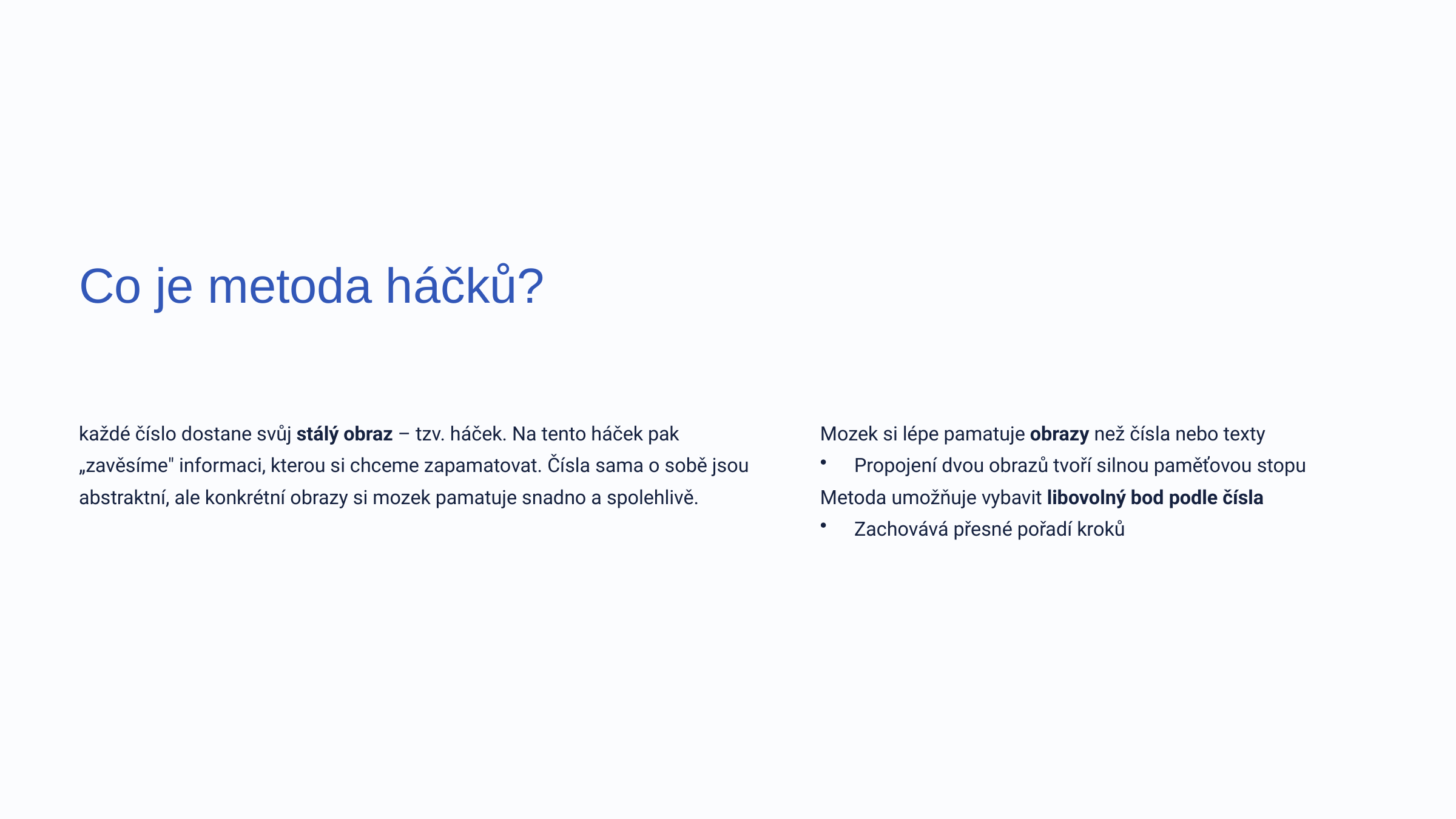

Co je metoda háčků?

každé číslo dostane svůj stálý obraz – tzv. háček. Na tento háček pak „zavěsíme" informaci, kterou si chceme zapamatovat. Čísla sama o sobě jsou abstraktní, ale konkrétní obrazy si mozek pamatuje snadno a spolehlivě.
Mozek si lépe pamatuje obrazy než čísla nebo texty
Propojení dvou obrazů tvoří silnou paměťovou stopu
Metoda umožňuje vybavit libovolný bod podle čísla
Zachovává přesné pořadí kroků